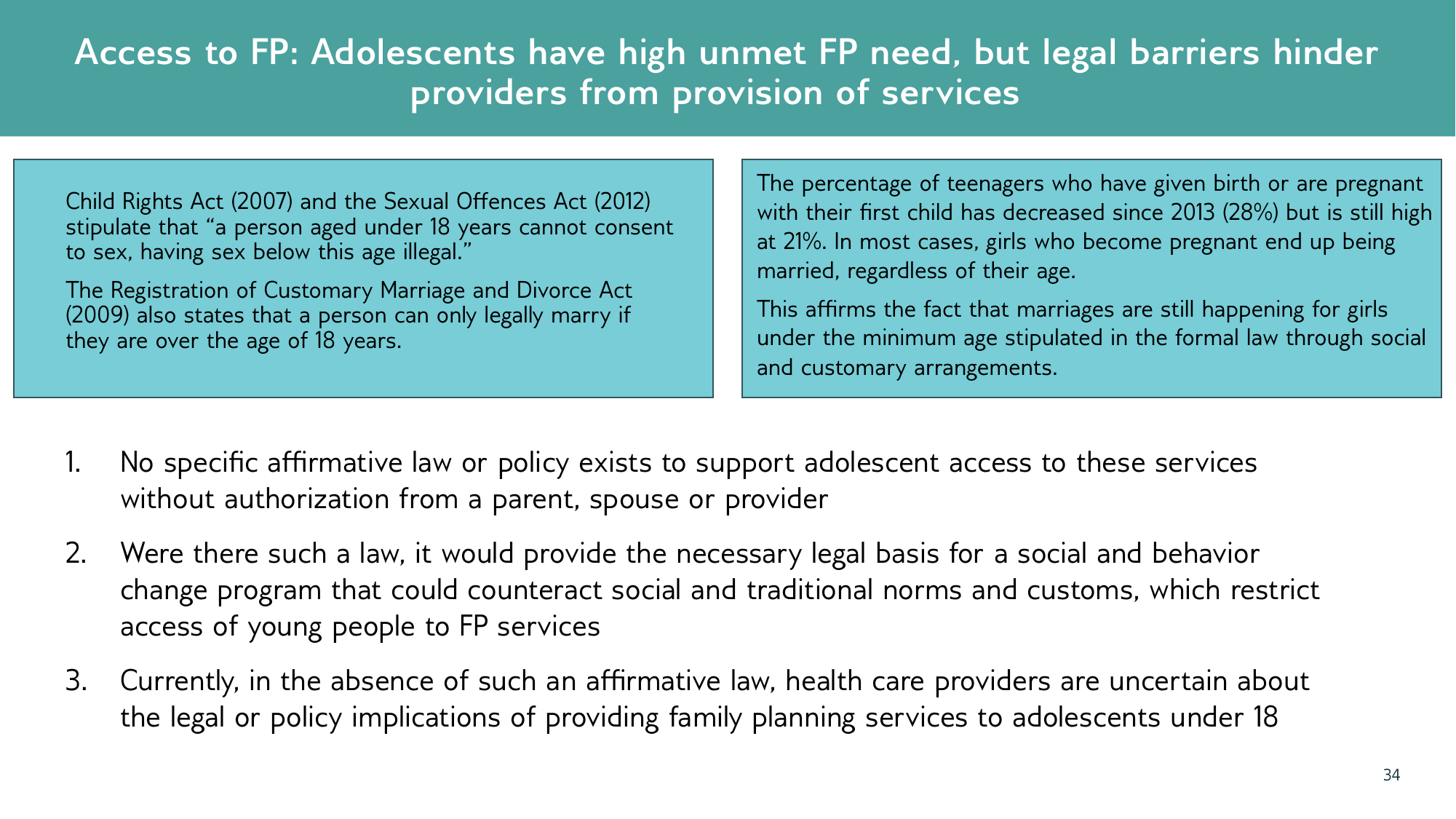

# Access to FP: Adolescents have high unmet FP need, but legal barriers hinder providers from provision of services

The percentage of teenagers who have given birth or are pregnant with their first child has decreased since 2013 (28%) but is still high at 21%. In most cases, girls who become pregnant end up being married, regardless of their age.
This affirms the fact that marriages are still happening for girls under the minimum age stipulated in the formal law through social and customary arrangements.
Child Rights Act (2007) and the Sexual Offences Act (2012) stipulate that “a person aged under 18 years cannot consent to sex, having sex below this age illegal.”
The Registration of Customary Marriage and Divorce Act (2009) also states that a person can only legally marry if they are over the age of 18 years.
No specific affirmative law or policy exists to support adolescent access to these services without authorization from a parent, spouse or provider
Were there such a law, it would provide the necessary legal basis for a social and behavior change program that could counteract social and traditional norms and customs, which restrict access of young people to FP services
Currently, in the absence of such an affirmative law, health care providers are uncertain about the legal or policy implications of providing family planning services to adolescents under 18
34